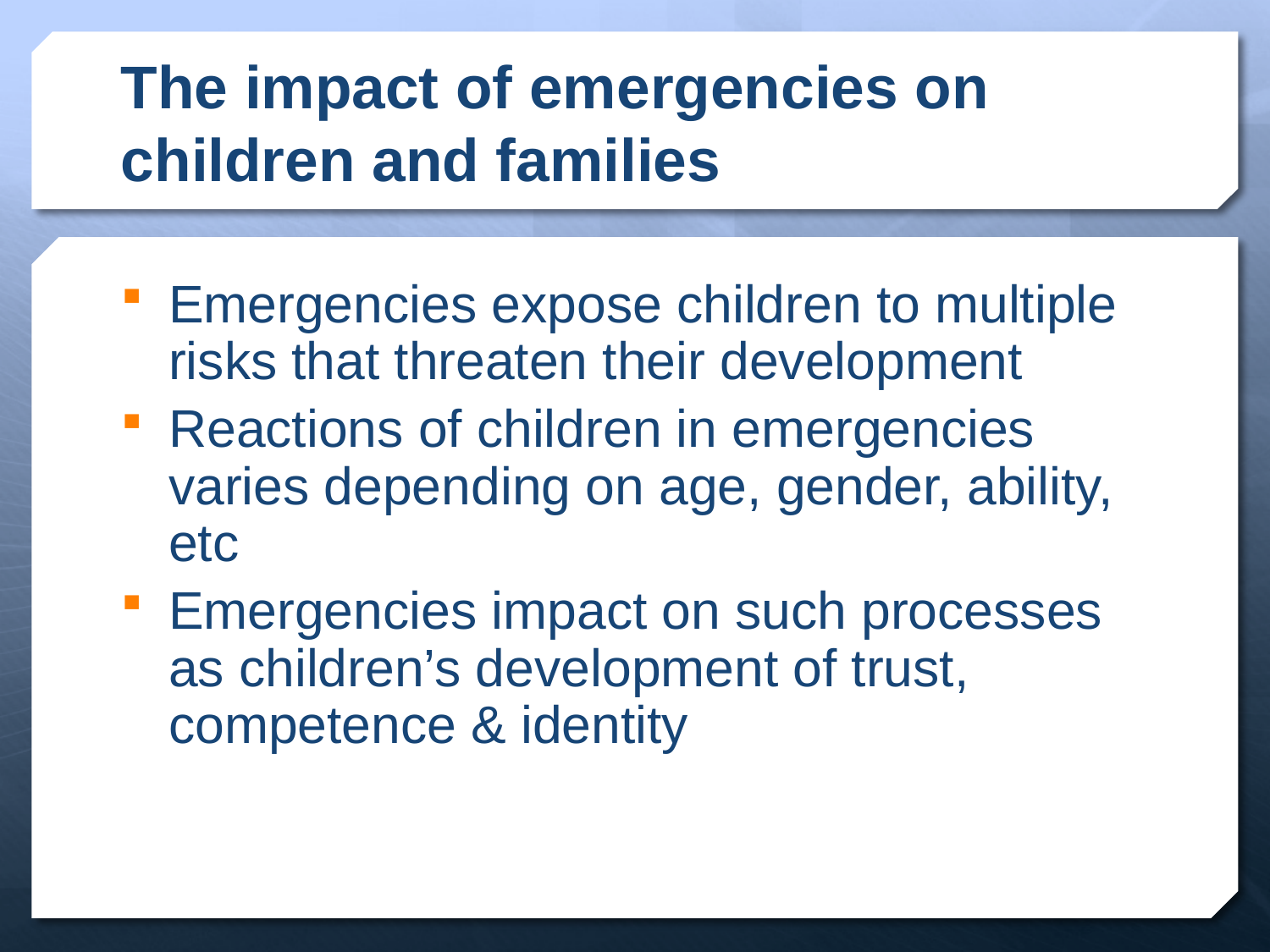

# The impact of emergencies on children and families
Emergencies expose children to multiple risks that threaten their development
Reactions of children in emergencies varies depending on age, gender, ability, etc
Emergencies impact on such processes as children’s development of trust, competence & identity